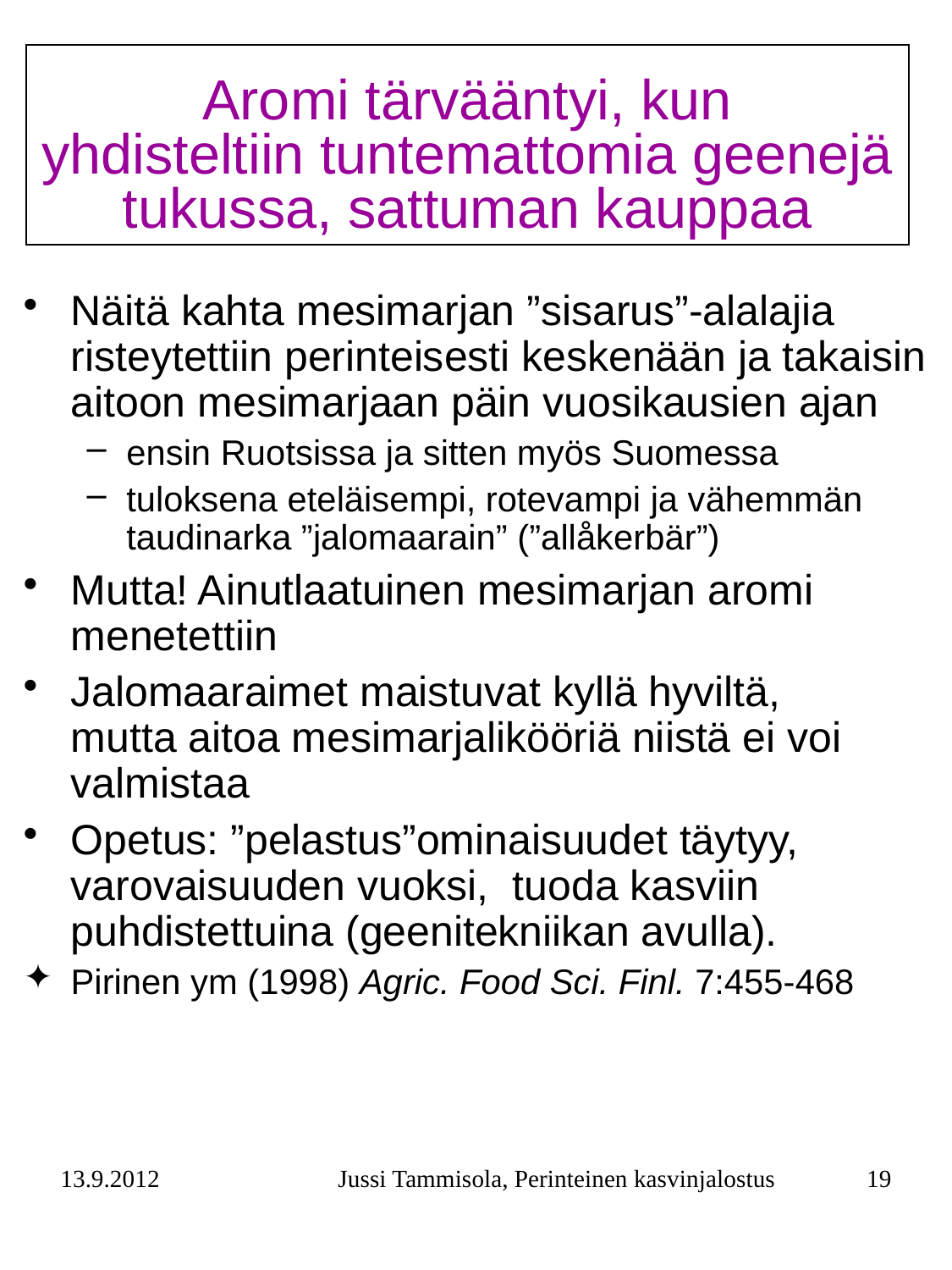

#
 Aromi tärvääntyi, kun
yhdisteltiin tuntemattomia geenejä tukussa, sattuman kauppaa
Näitä kahta mesimarjan ”sisarus”-alalajia risteytettiin perinteisesti keskenään ja takaisin aitoon mesimarjaan päin vuosikausien ajan
ensin Ruotsissa ja sitten myös Suomessa
tuloksena eteläisempi, rotevampi ja vähemmän taudinarka ”jalomaarain” (”allåkerbär”)
Mutta! Ainutlaatuinen mesimarjan aromi menetettiin
Jalomaaraimet maistuvat kyllä hyviltä,
mutta aitoa mesimarjalikööriä niistä ei voi valmistaa
Opetus: ”pelastus”ominaisuudet täytyy, varovaisuuden vuoksi,  tuoda kasviin puhdistettuina (geenitekniikan avulla).
Pirinen ym (1998) Agric. Food Sci. Finl. 7:455-468
13.9.2012
Jussi Tammisola, Perinteinen kasvinjalostus
19